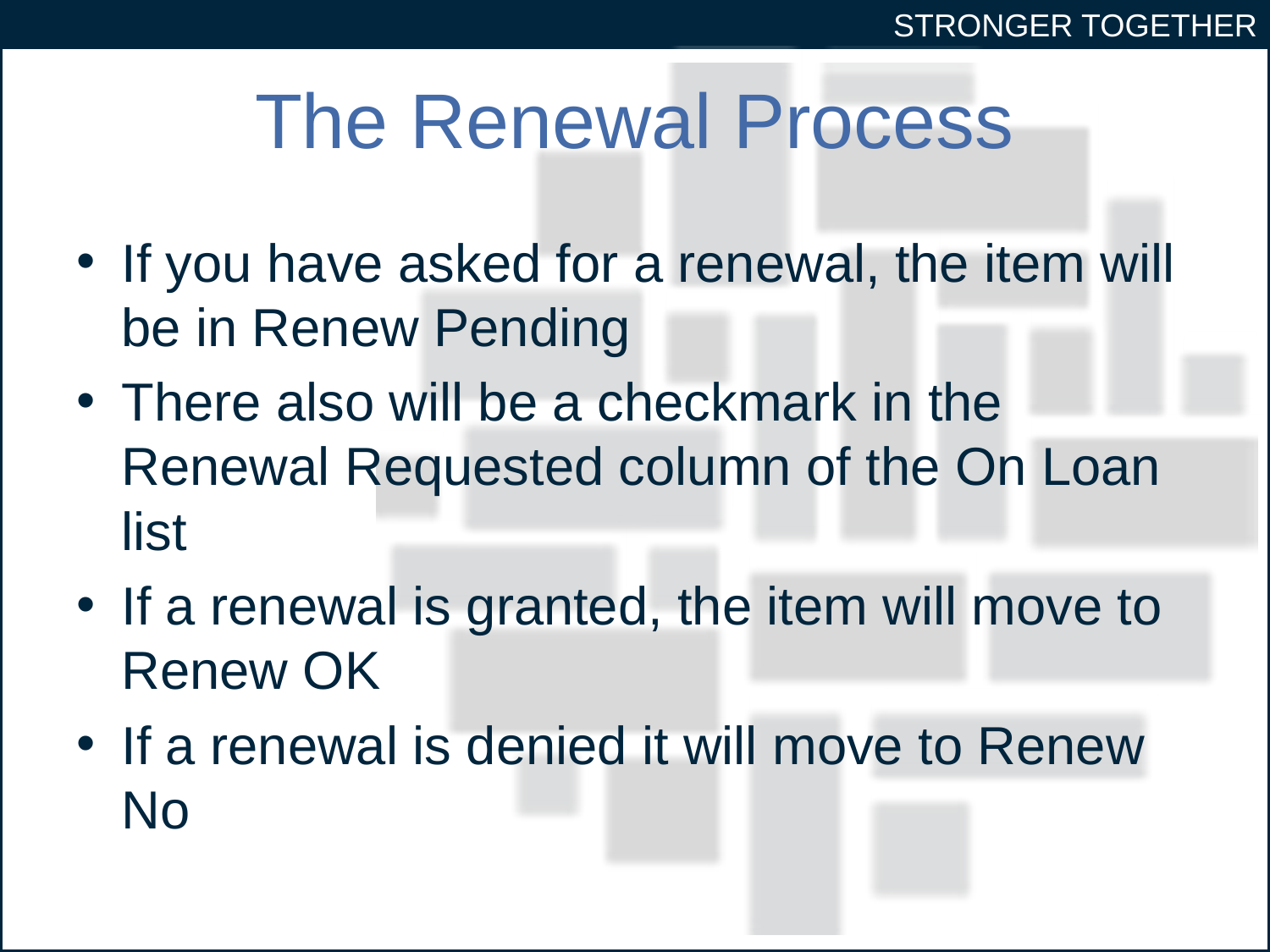

# The Renewal Process
If you have asked for a renewal, the item will be in Renew Pending
There also will be a checkmark in the Renewal Requested column of the On Loan list
If a renewal is granted, the item will move to Renew OK
If a renewal is denied it will move to Renew No